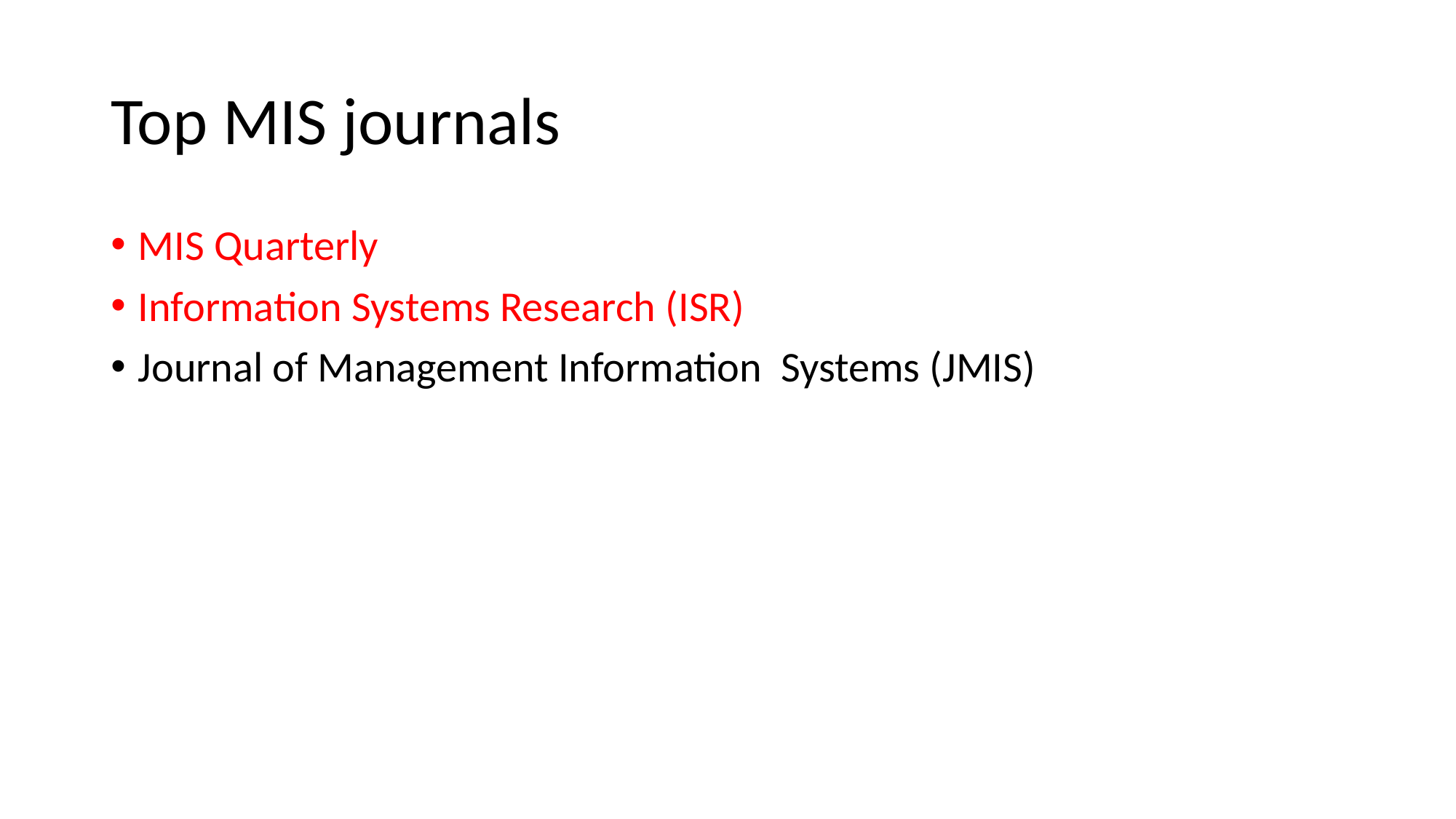

# Top MIS journals
MIS Quarterly
Information Systems Research (ISR)
Journal of Management Information  Systems (JMIS)